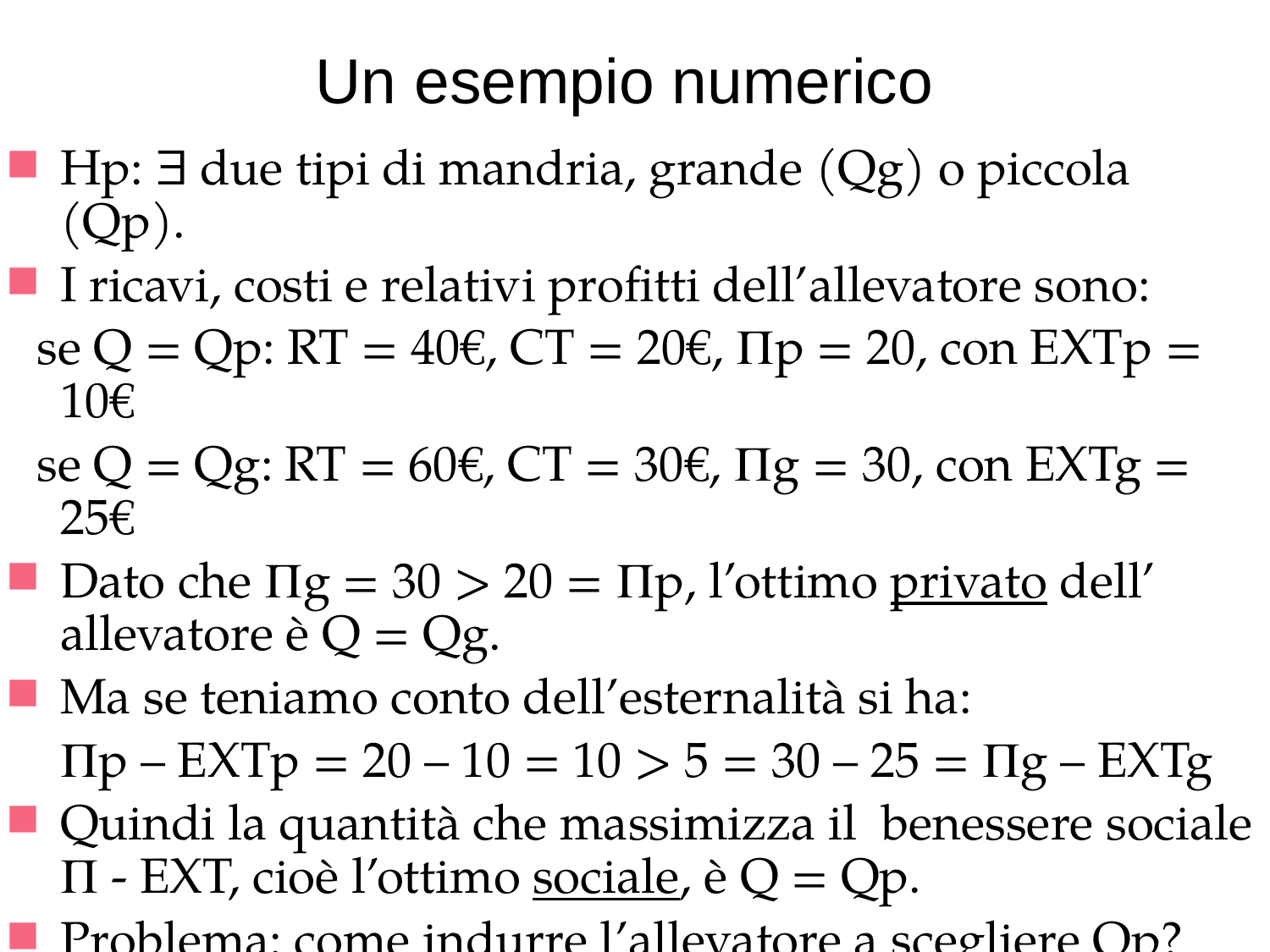

# Un esempio numerico
Hp: ∃ due tipi di mandria, grande (Qg) o piccola (Qp).
I ricavi, costi e relativi profitti dell’allevatore sono:
  se Q = Qp: RT = 40€, CT = 20€, Πp = 20, con EXTp = 10€
  se Q = Qg: RT = 60€, CT = 30€, Πg = 30, con EXTg = 25€
Dato che Πg = 30 > 20 = Πp, l’ottimo privato dell’ allevatore è Q = Qg.
Ma se teniamo conto dell’esternalità si ha:
	Πp – EXTp = 20 – 10 = 10 > 5 = 30 – 25 = Πg – EXTg
Quindi la quantità che massimizza il  benessere sociale Π - EXT, cioè l’ottimo sociale, è Q = Qp.
Problema: come indurre l’allevatore a scegliere Qp?